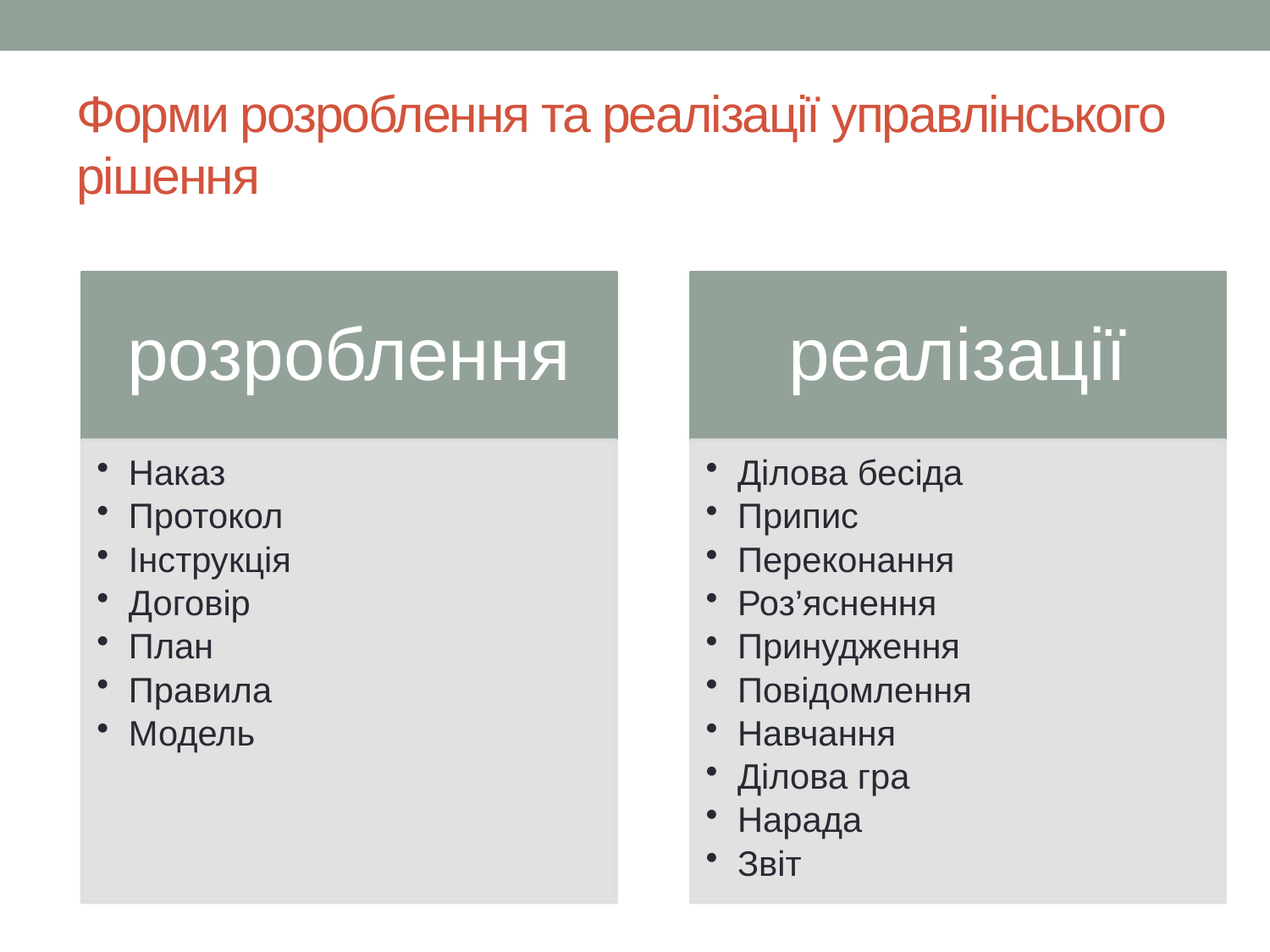

# Форми розроблення та реалізації управлінського рішення
розроблення
Наказ
Протокол
Інструкція
Договір
План
Правила
Модель
реалізації
Ділова бесіда
Припис
Переконання
Роз’яснення
Принудження
Повідомлення
Навчання
Ділова гра
Нарада
Звіт